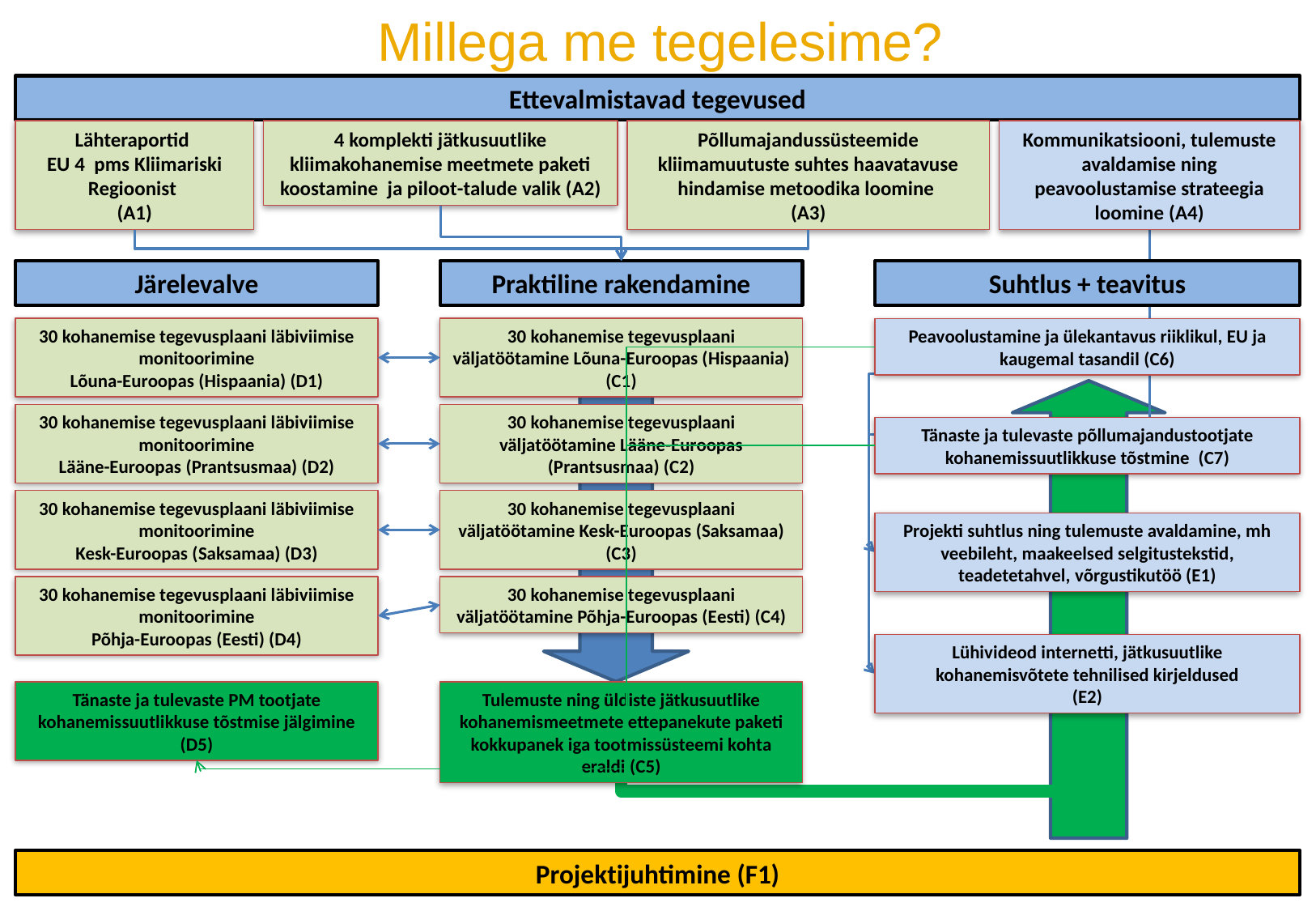

Millega me tegelesime?
Ettevalmistavad tegevused
Lähteraportid
EU 4  pms Kliimariski Regioonist
(A1)
4 komplekti jätkusuutlike kliimakohanemise meetmete paketi koostamine  ja piloot-talude valik (A2)
Põllumajandussüsteemide kliimamuutuste suhtes haavatavuse hindamise metoodika loomine
(A3)
Kommunikatsiooni, tulemuste avaldamise ning peavoolustamise strateegia loomine (A4)
Järelevalve
Praktiline rakendamine
Suhtlus + teavitus
30 kohanemise tegevusplaani läbiviimise monitoorimine
Lõuna-Euroopas (Hispaania) (D1)
30 kohanemise tegevusplaani väljatöötamine Lõuna-Euroopas (Hispaania) (C1)
Peavoolustamine ja ülekantavus riiklikul, EU ja kaugemal tasandil (C6)

30 kohanemise tegevusplaani läbiviimise monitoorimine
Lääne-Euroopas (Prantsusmaa) (D2)
30 kohanemise tegevusplaani väljatöötamine Lääne-Euroopas (Prantsusmaa) (C2)
Tänaste ja tulevaste põllumajandustootjate kohanemissuutlikkuse tõstmine  (C7)
30 kohanemise tegevusplaani läbiviimise monitoorimine
Kesk-Euroopas (Saksamaa) (D3)
30 kohanemise tegevusplaani väljatöötamine Kesk-Euroopas (Saksamaa) (C3)
Projekti suhtlus ning tulemuste avaldamine, mh veebileht, maakeelsed selgitustekstid, teadetetahvel, võrgustikutöö (E1)
30 kohanemise tegevusplaani läbiviimise monitoorimine
Põhja-Euroopas (Eesti) (D4)
30 kohanemise tegevusplaani väljatöötamine Põhja-Euroopas (Eesti) (C4)
Lühivideod internetti, jätkusuutlike kohanemisvõtete tehnilised kirjeldused
(E2)
Tänaste ja tulevaste PM tootjate kohanemissuutlikkuse tõstmise jälgimine (D5)
Tulemuste ning üldiste jätkusuutlike kohanemismeetmete ettepanekute paketi kokkupanek iga tootmissüsteemi kohta eraldi (C5)
Projektijuhtimine (F1)